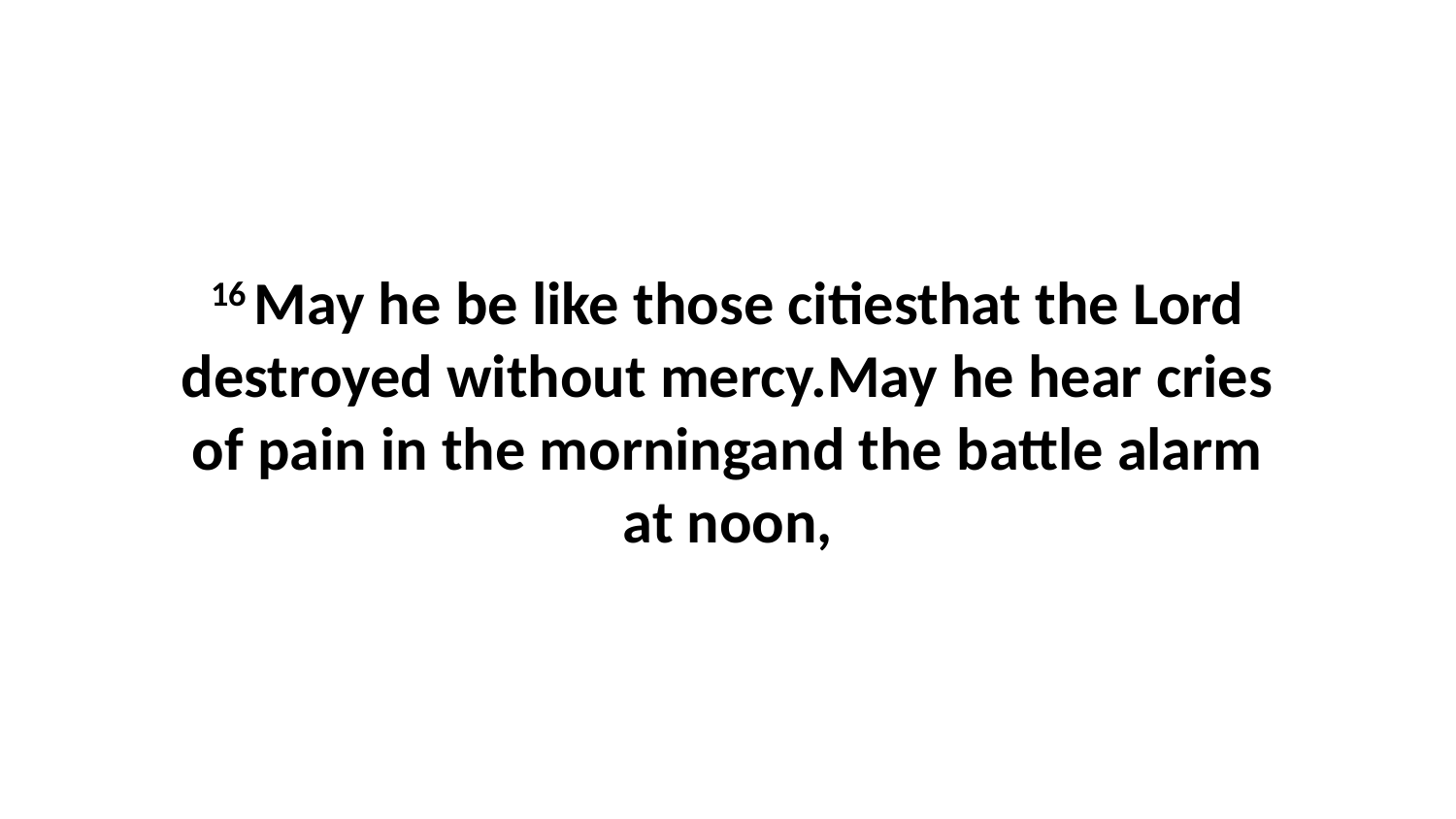

16 May he be like those citiesthat the Lord destroyed without mercy.May he hear cries of pain in the morningand the battle alarm at noon,